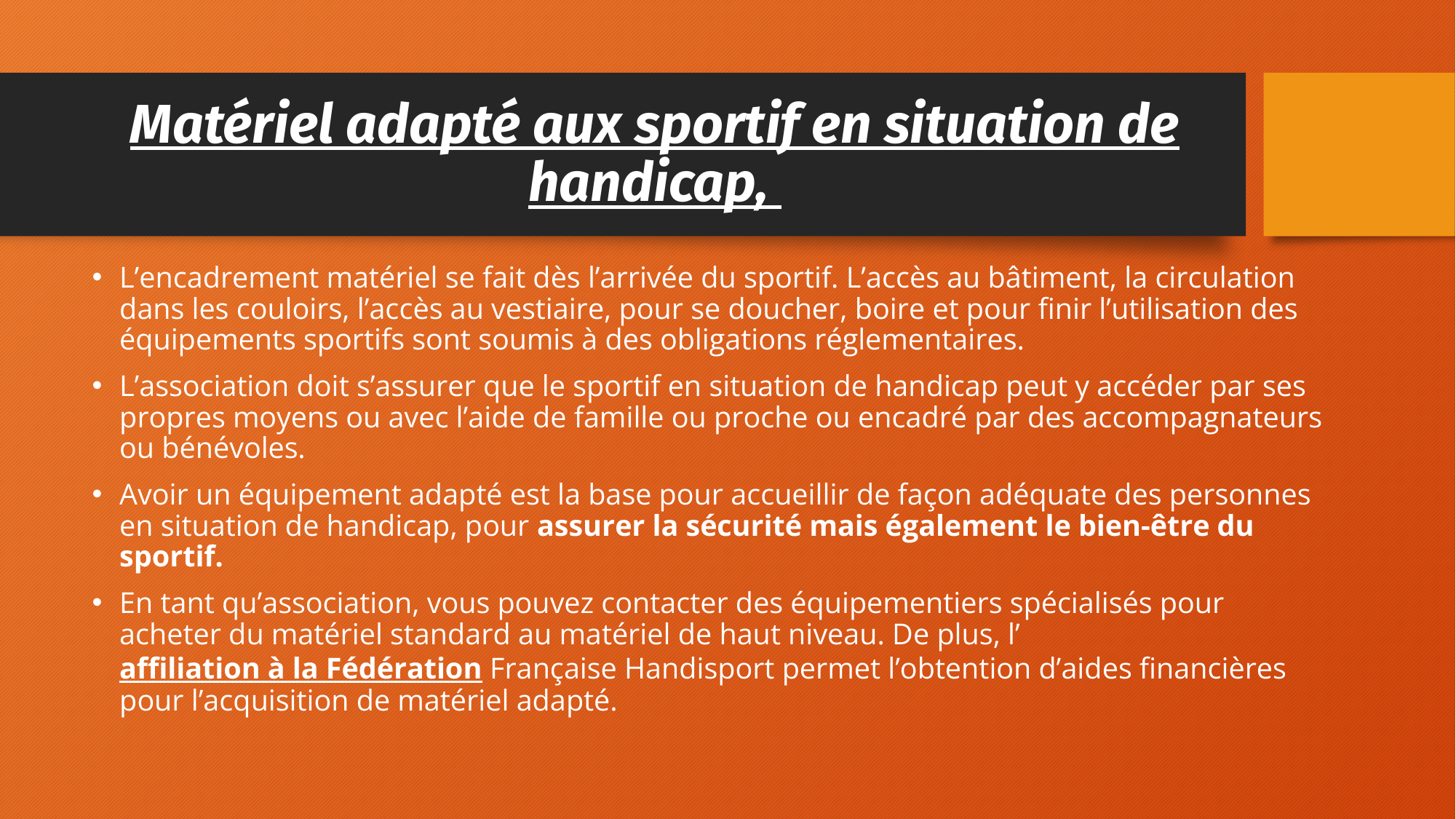

# Matériel adapté aux sportif en situation de handicap,
L’encadrement matériel se fait dès l’arrivée du sportif. L’accès au bâtiment, la circulation dans les couloirs, l’accès au vestiaire, pour se doucher, boire et pour finir l’utilisation des équipements sportifs sont soumis à des obligations réglementaires.
L’association doit s’assurer que le sportif en situation de handicap peut y accéder par ses propres moyens ou avec l’aide de famille ou proche ou encadré par des accompagnateurs ou bénévoles.
Avoir un équipement adapté est la base pour accueillir de façon adéquate des personnes en situation de handicap, pour assurer la sécurité mais également le bien-être du sportif.
En tant qu’association, vous pouvez contacter des équipementiers spécialisés pour acheter du matériel standard au matériel de haut niveau. De plus, l’affiliation à la Fédération Française Handisport permet l’obtention d’aides financières pour l’acquisition de matériel adapté.